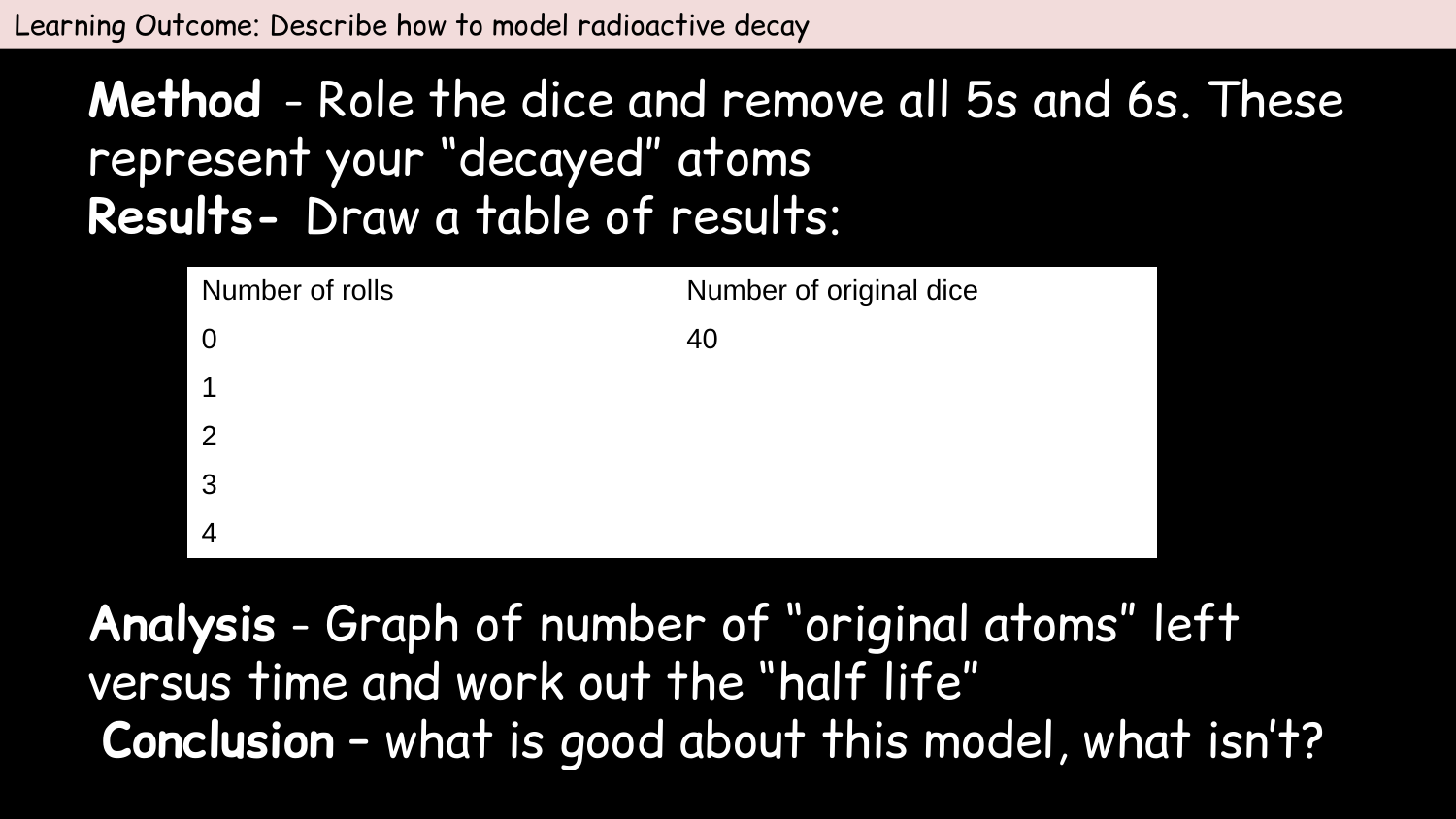

Learning Outcome: Describe how to model radioactive decay
| Number of rolls | Number of original dice |
| --- | --- |
| 0 | 40 |
| 1 |  |
| 2 |  |
| 3 |  |
| 4 |  |
# Method - Role the dice and remove all 5s and 6s. These represent your “decayed” atoms Results- Draw a table of results: Analysis - Graph of number of “original atoms” left versus time and work out the “half life” Conclusion – what is good about this model, what isn’t?